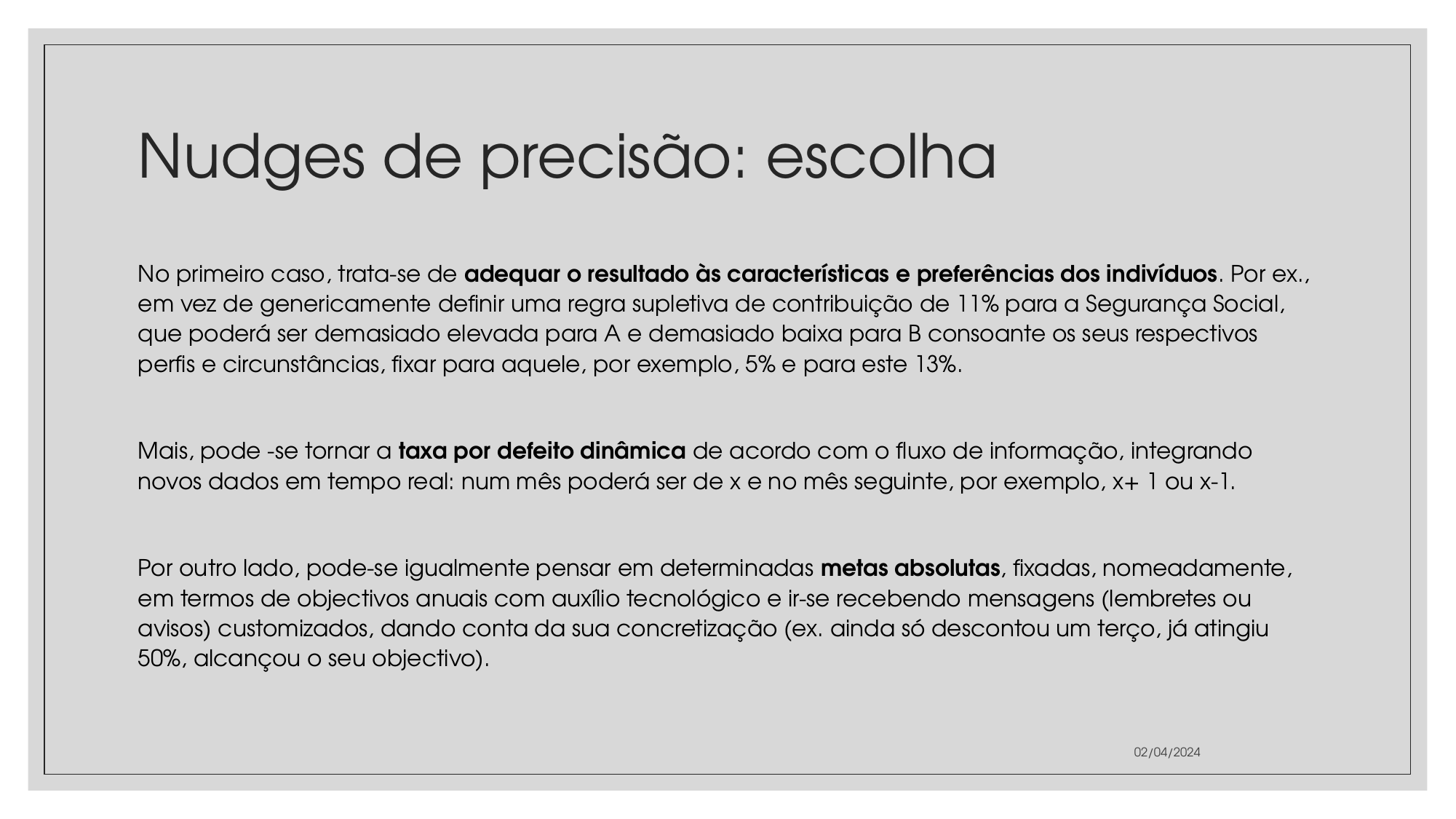

# Nudges de precisão: escolha
No primeiro caso, trata-se de adequar o resultado às características e preferências dos indivíduos. Por ex., em vez de genericamente definir uma regra supletiva de contribuição de 11% para a Segurança Social, que poderá ser demasiado elevada para A e demasiado baixa para B consoante os seus respectivos perfis e circunstâncias, fixar para aquele, por exemplo, 5% e para este 13%.

Mais, pode -se tornar a taxa por defeito dinâmica de acordo com o fluxo de informação, integrando novos dados em tempo real: num mês poderá ser de x e no mês seguinte, por exemplo, x+ 1 ou x-1.

Por outro lado, pode-se igualmente pensar em determinadas metas absolutas, fixadas, nomeadamente, em termos de objectivos anuais com auxílio tecnológico e ir-se recebendo mensagens (lembretes ou avisos) customizados, dando conta da sua concretização (ex. ainda só descontou um terço, já atingiu 50%, alcançou o seu objectivo).
02/04/2024